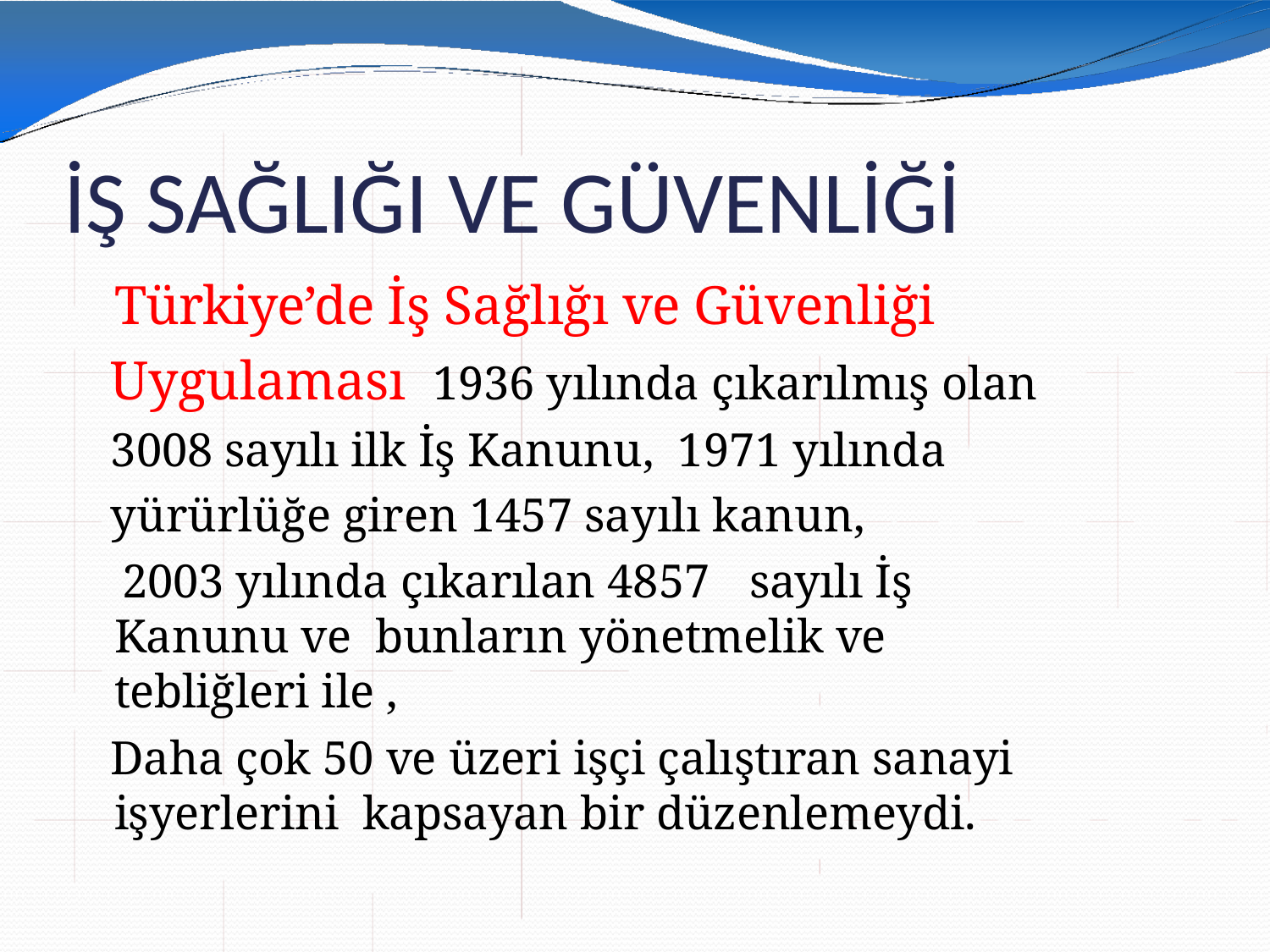

# İŞ SAĞLIĞI VE GÜVENLİĞİ
Türkiye’de İş Sağlığı ve Güvenliği Uygulaması  1936 yılında çıkarılmış olan	3008 sayılı ilk İş Kanunu,  1971 yılında yürürlüğe giren 1457 sayılı kanun,
2003 yılında çıkarılan 4857	sayılı İş Kanunu ve  bunların yönetmelik ve tebliğleri ile ,
Daha çok 50 ve üzeri işçi çalıştıran sanayi işyerlerini  kapsayan bir düzenlemeydi.